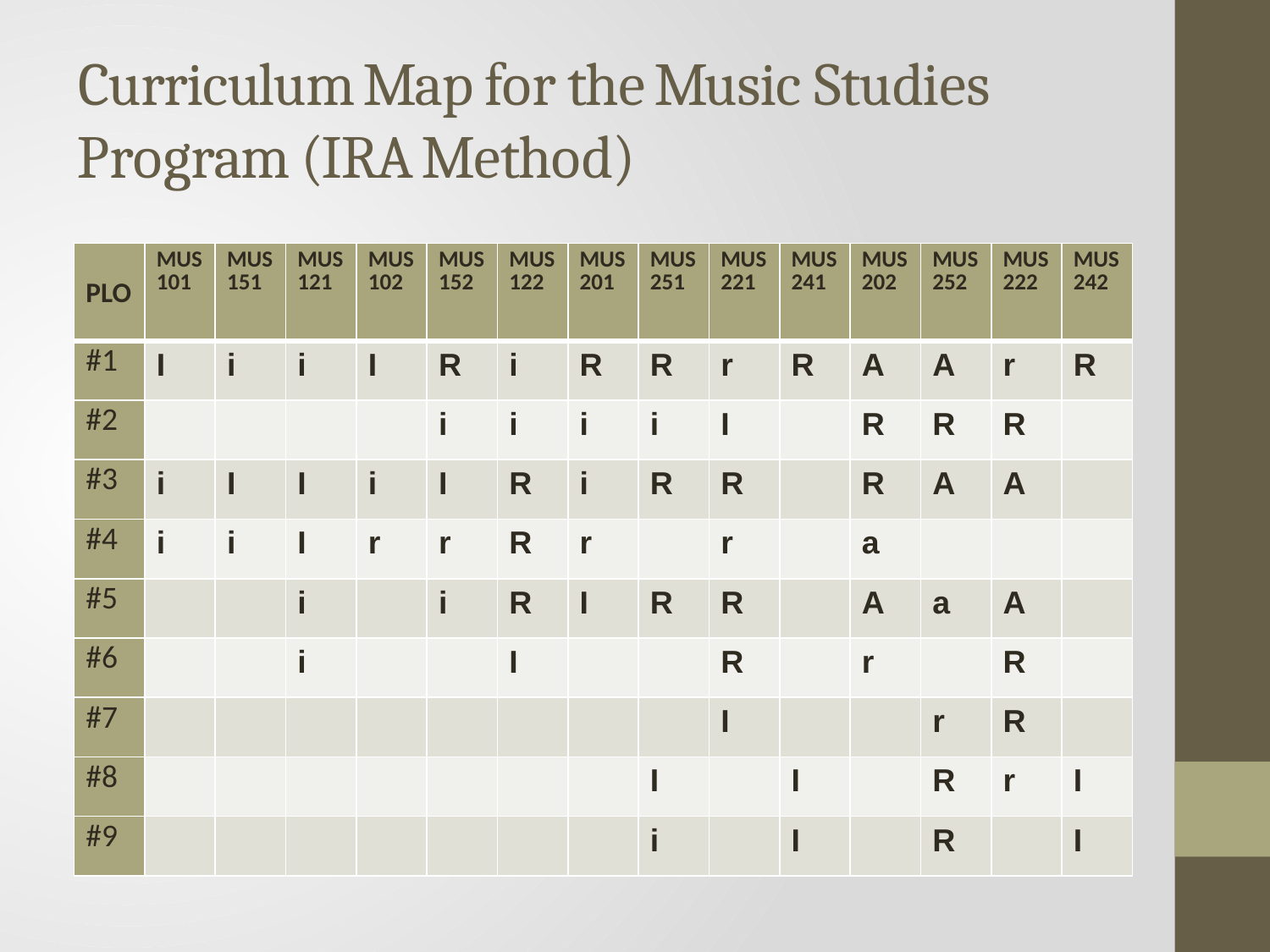

# Curriculum Map for the Music Studies Program (IRA Method)
| PLO | MUS 101 | MUS 151 | MUS 121 | MUS 102 | MUS 152 | MUS 122 | MUS 201 | MUS 251 | MUS 221 | MUS 241 | MUS 202 | MUS 252 | MUS 222 | MUS 242 |
| --- | --- | --- | --- | --- | --- | --- | --- | --- | --- | --- | --- | --- | --- | --- |
| #1 | I | i | i | I | R | i | R | R | r | R | A | A | r | R |
| #2 |  |  |  |  | i | i | i | i | I |  | R | R | R |  |
| #3 | i | I | I | i | I | R | i | R | R |  | R | A | A |  |
| #4 | i | i | I | r | r | R | r |  | r |  | a |  |  |  |
| #5 |  |  | i |  | i | R | I | R | R |  | A | a | A |  |
| #6 |  |  | i |  |  | I |  |  | R |  | r |  | R |  |
| #7 |  |  |  |  |  |  |  |  | I |  |  | r | R |  |
| #8 |  |  |  |  |  |  |  | I |  | I |  | R | r | I |
| #9 |  |  |  |  |  |  |  | i |  | I |  | R |  | I |